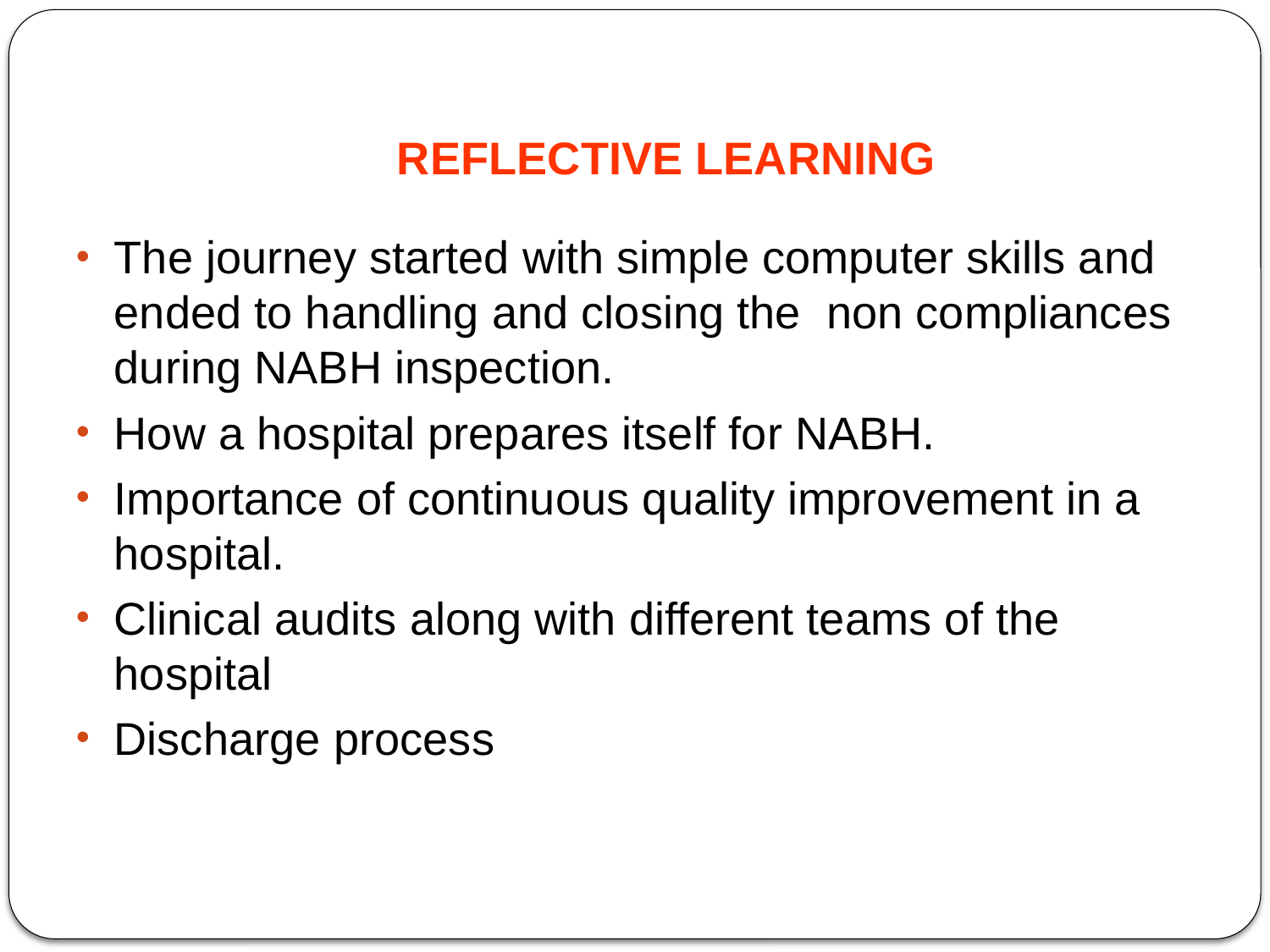

# REFLECTIVE LEARNING
The journey started with simple computer skills and ended to handling and closing the  non compliances during NABH inspection.
How a hospital prepares itself for NABH.
Importance of continuous quality improvement in a hospital.
Clinical audits along with different teams of the hospital
Discharge process